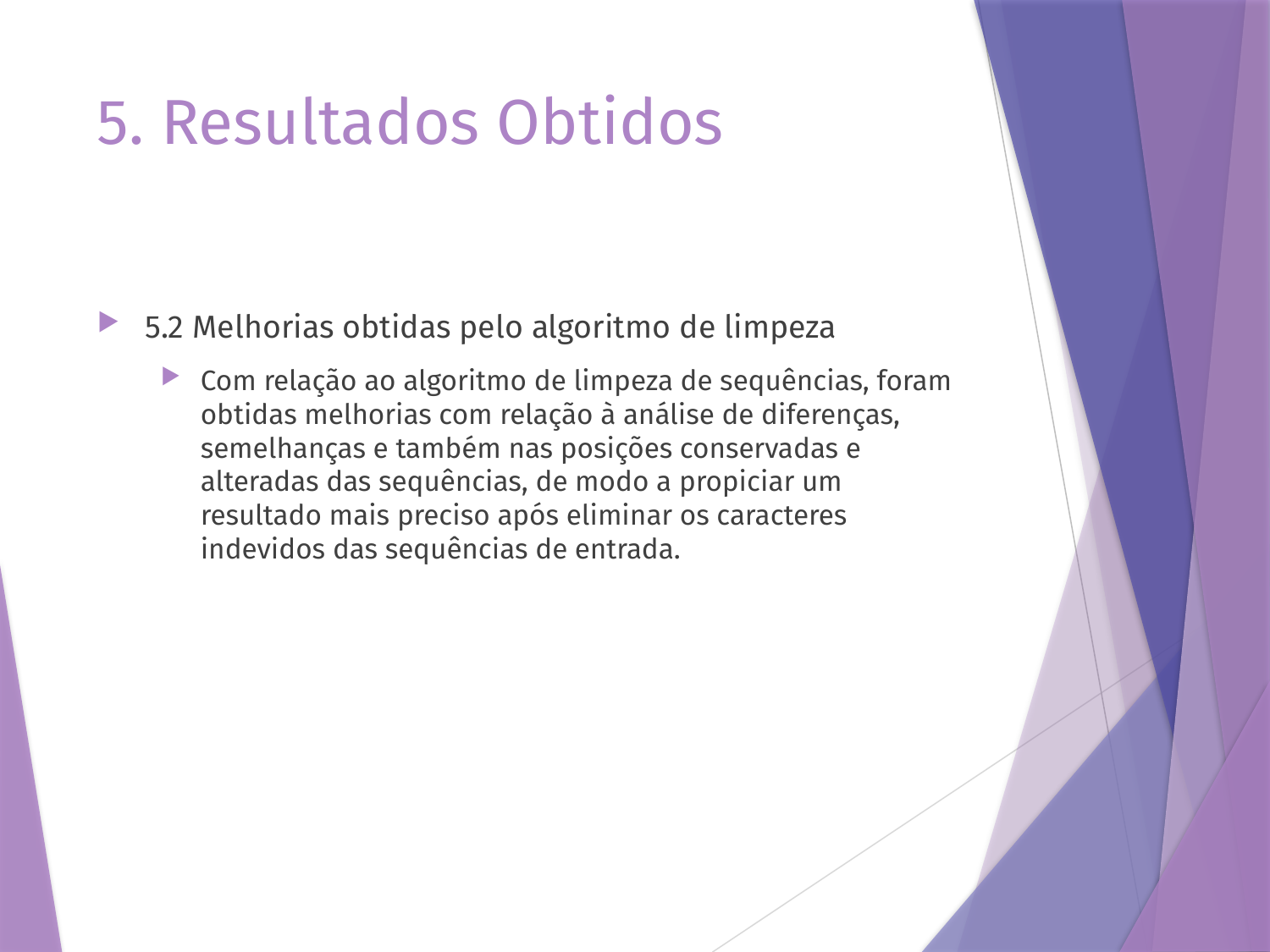

# 5. Resultados Obtidos
5.2 Melhorias obtidas pelo algoritmo de limpeza
Com relação ao algoritmo de limpeza de sequências, foram obtidas melhorias com relação à análise de diferenças, semelhanças e também nas posições conservadas e alteradas das sequências, de modo a propiciar um resultado mais preciso após eliminar os caracteres indevidos das sequências de entrada.